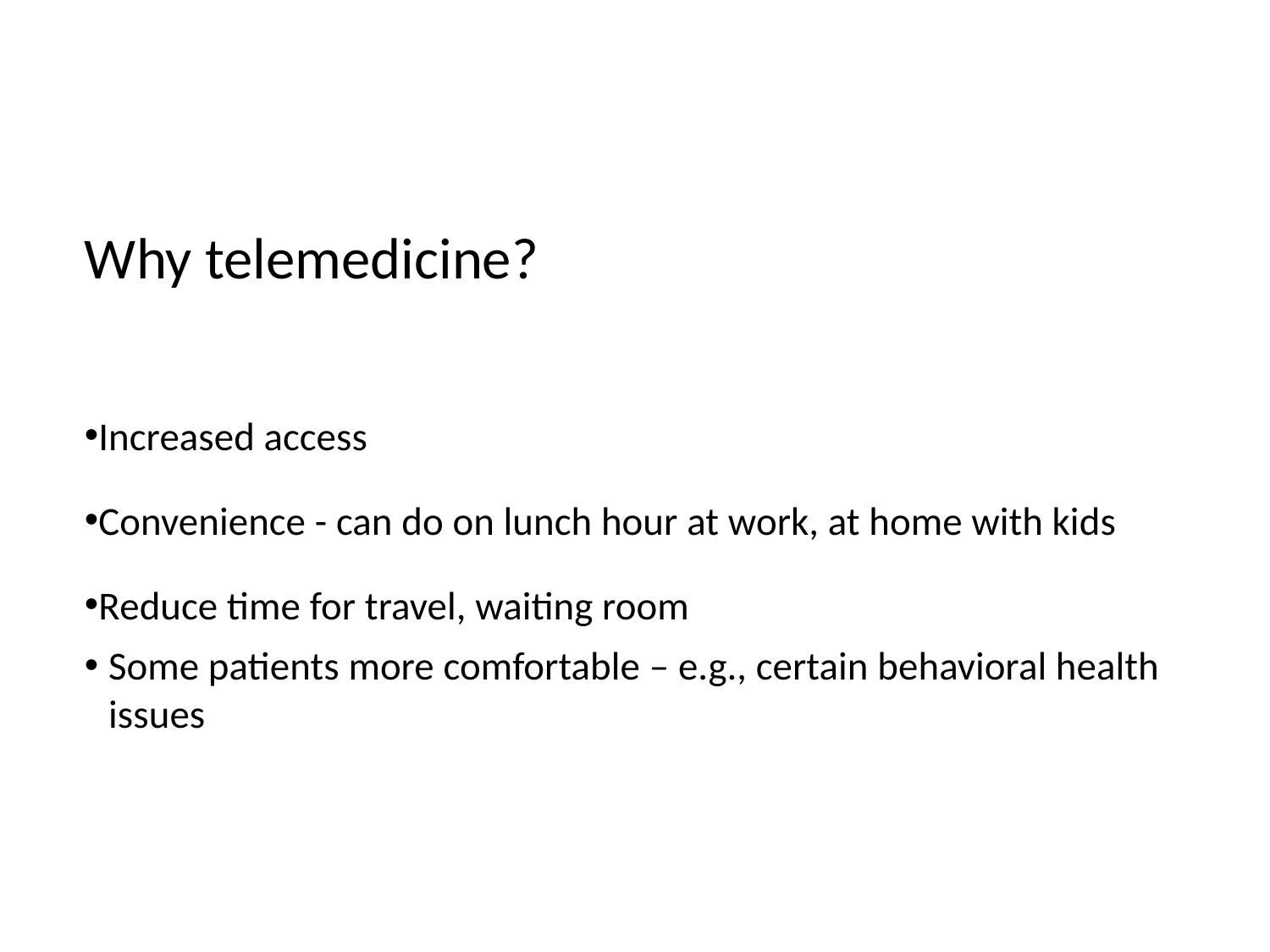

# Why telemedicine?
Increased access
Convenience - can do on lunch hour at work, at home with kids
Reduce time for travel, waiting room
Some patients more comfortable – e.g., certain behavioral health issues